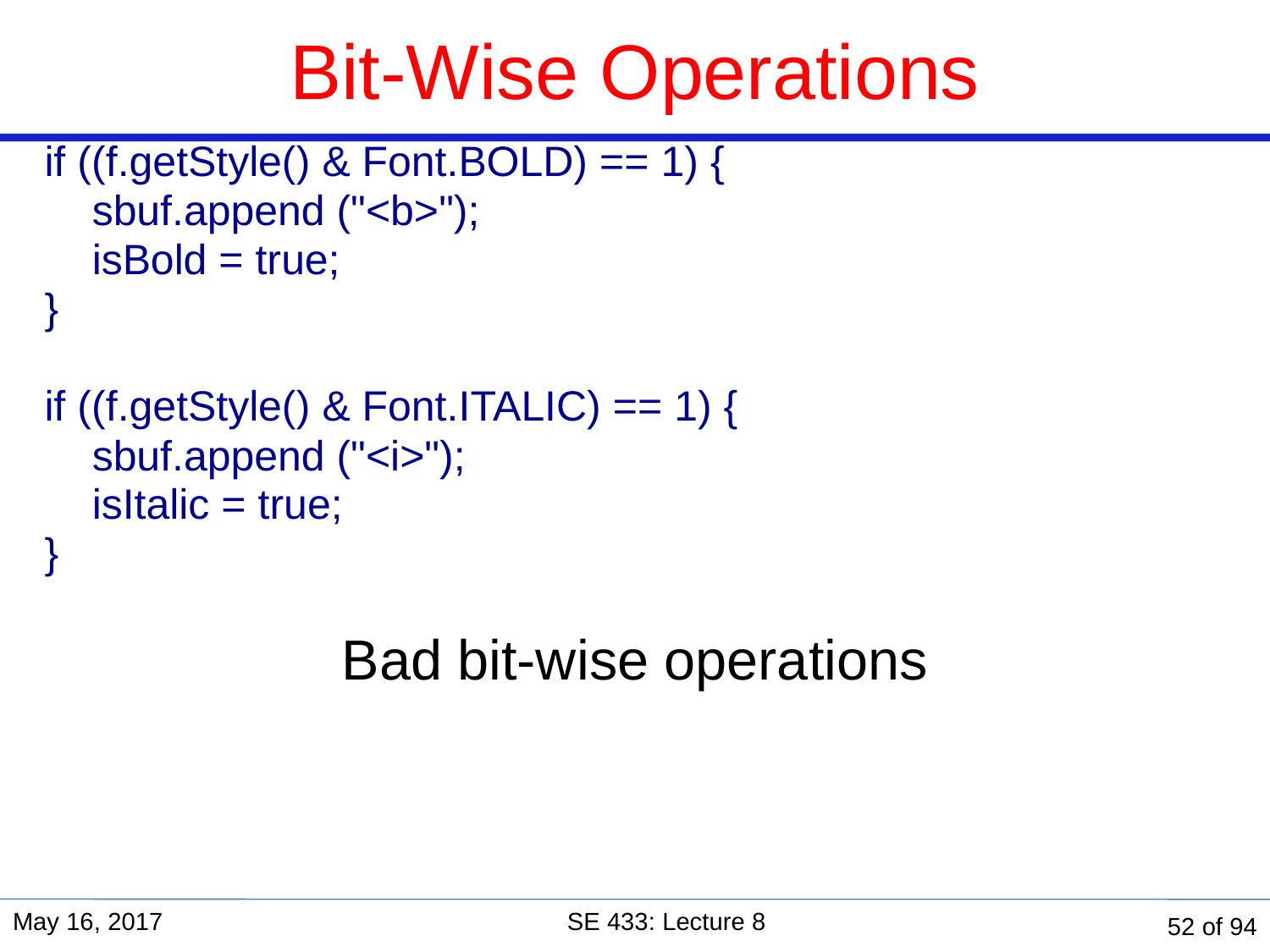

# Bit-Wise Operations
if ((f.getStyle() & Font.BOLD) == 1) {
	sbuf.append ("<b>");
	isBold = true;
}

if ((f.getStyle() & Font.ITALIC) == 1) {
	sbuf.append ("<i>");
	isItalic = true;
}

Bad bit-wise operations
May 16, 2017
SE 433: Lecture 8
52 of 94